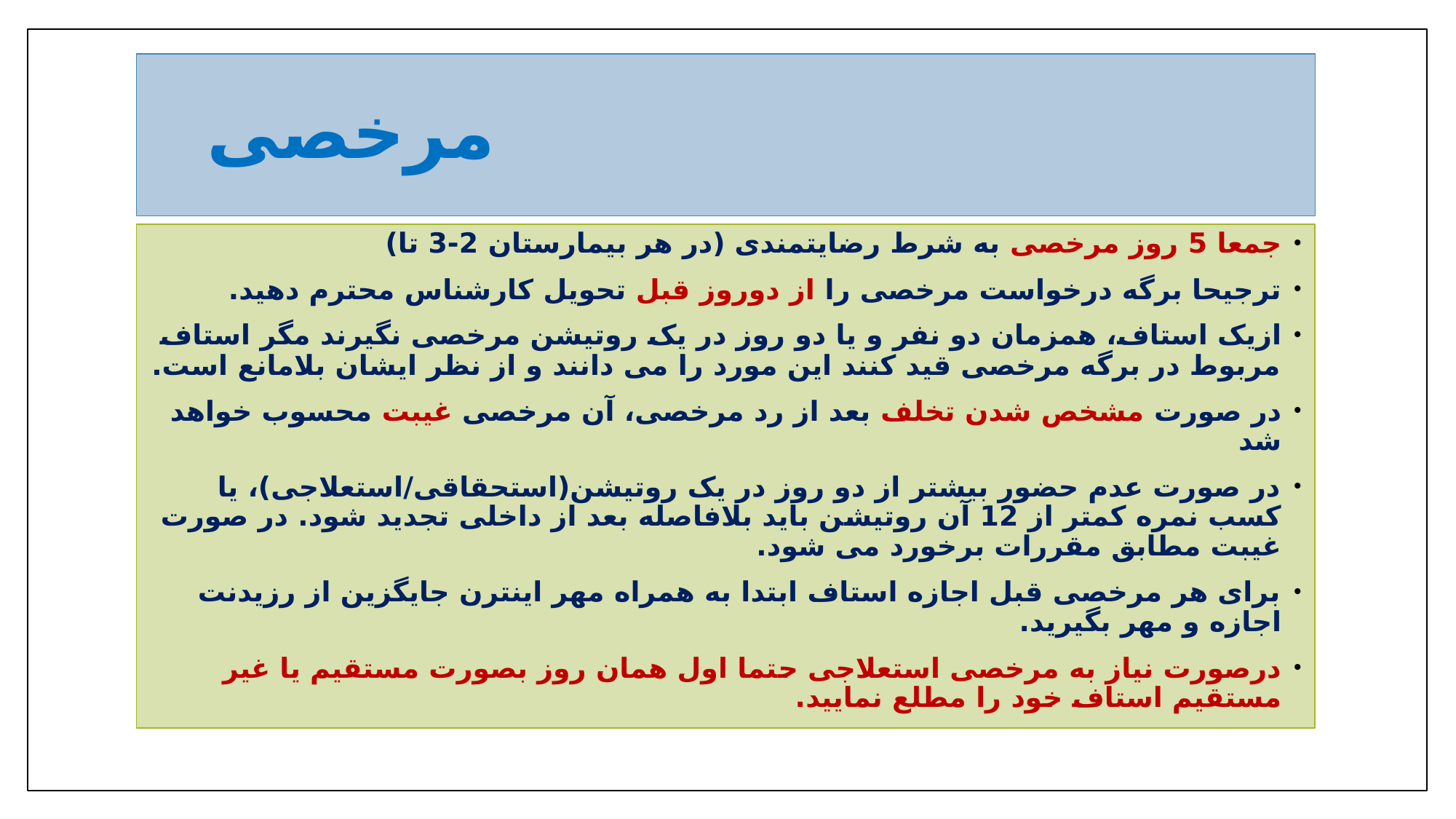

# مرخصی
جمعا 5 روز مرخصی به شرط رضایتمندی (در هر بیمارستان 2-3 تا)
ترجیحا برگه درخواست مرخصی را از دوروز قبل تحویل کارشناس محترم دهید.
ازیک استاف، همزمان دو نفر و یا دو روز در یک روتیشن مرخصی نگیرند مگر استاف مربوط در برگه مرخصی قید کنند این مورد را می دانند و از نظر ایشان بلامانع است.
در صورت مشخص شدن تخلف بعد از رد مرخصی، آن مرخصی غیبت محسوب خواهد شد
در صورت عدم حضور بیشتر از دو روز در یک روتیشن(استحقاقی/استعلاجی)، یا کسب نمره کمتر از 12 آن روتیشن باید بلافاصله بعد از داخلی تجدید شود. در صورت غیبت مطابق مقررات برخورد می شود.
برای هر مرخصی قبل اجازه استاف ابتدا به همراه مهر اینترن جایگزین از رزیدنت  اجازه و مهر بگیرید.
درصورت نیاز به مرخصی استعلاجی حتما اول همان روز بصورت مستقیم یا غیر مستقیم استاف خود را مطلع نمایید.